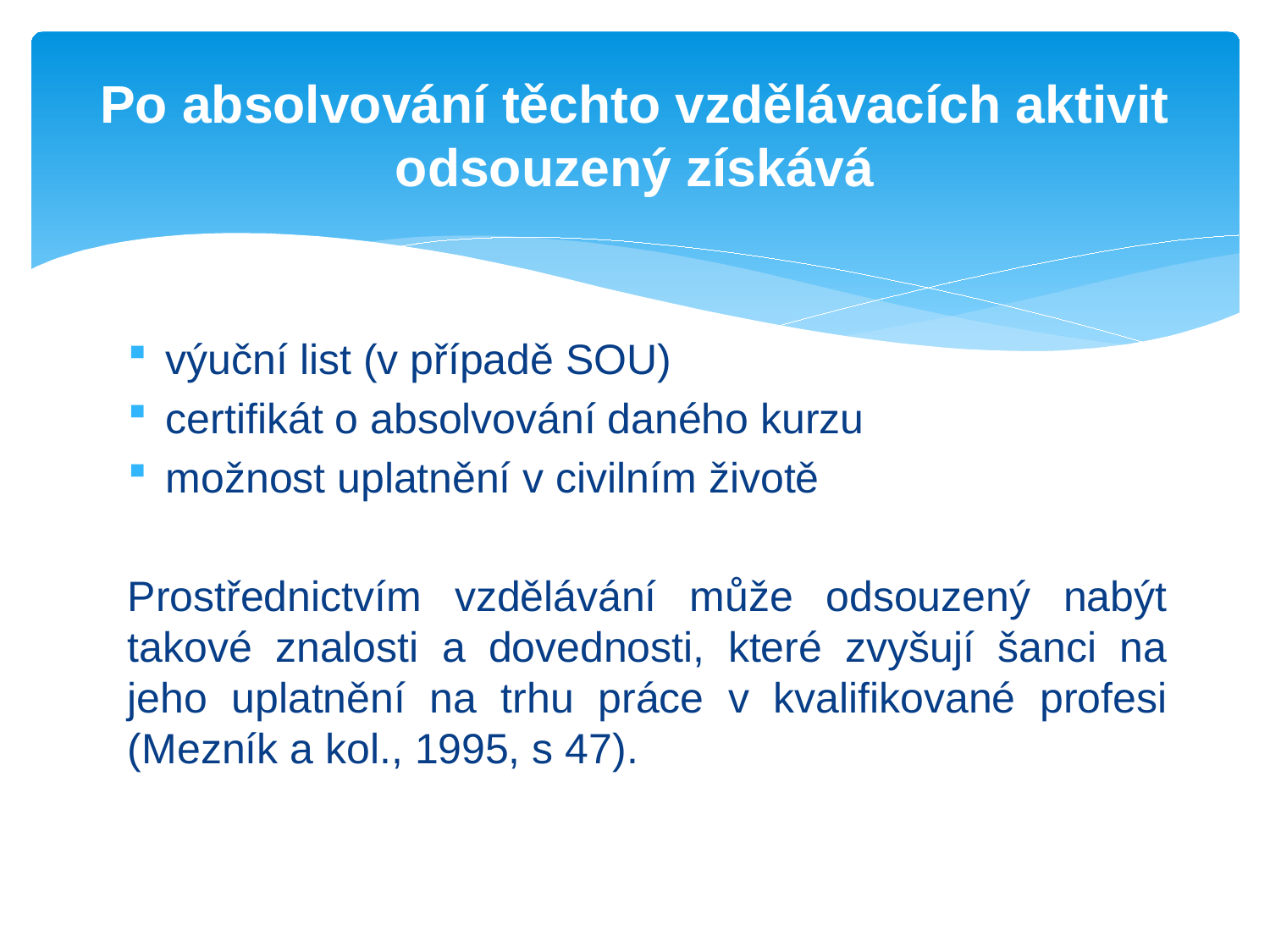

# Po absolvování těchto vzdělávacích aktivit odsouzený získává
výuční list (v případě SOU)
certifikát o absolvování daného kurzu
možnost uplatnění v civilním životě

Prostřednictvím vzdělávání může odsouzený nabýt takové znalosti a dovednosti, které zvyšují šanci na jeho uplatnění na trhu práce v kvalifikované profesi (Mezník a kol., 1995, s 47).